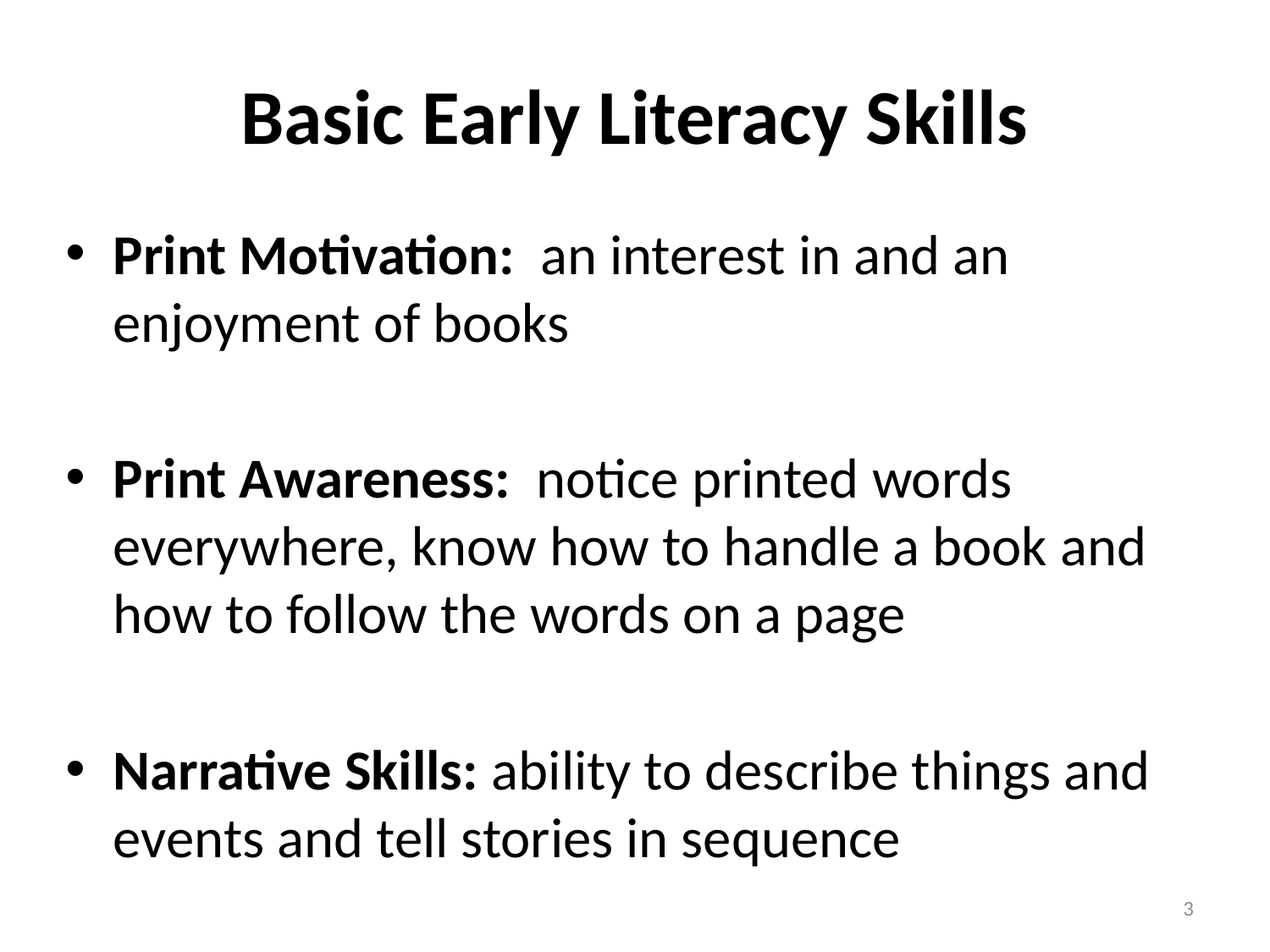

# Basic Early Literacy Skills
Print Motivation:  an interest in and an enjoyment of books
Print Awareness:  notice printed words everywhere, know how to handle a book and how to follow the words on a page
Narrative Skills: ability to describe things and events and tell stories in sequence
3